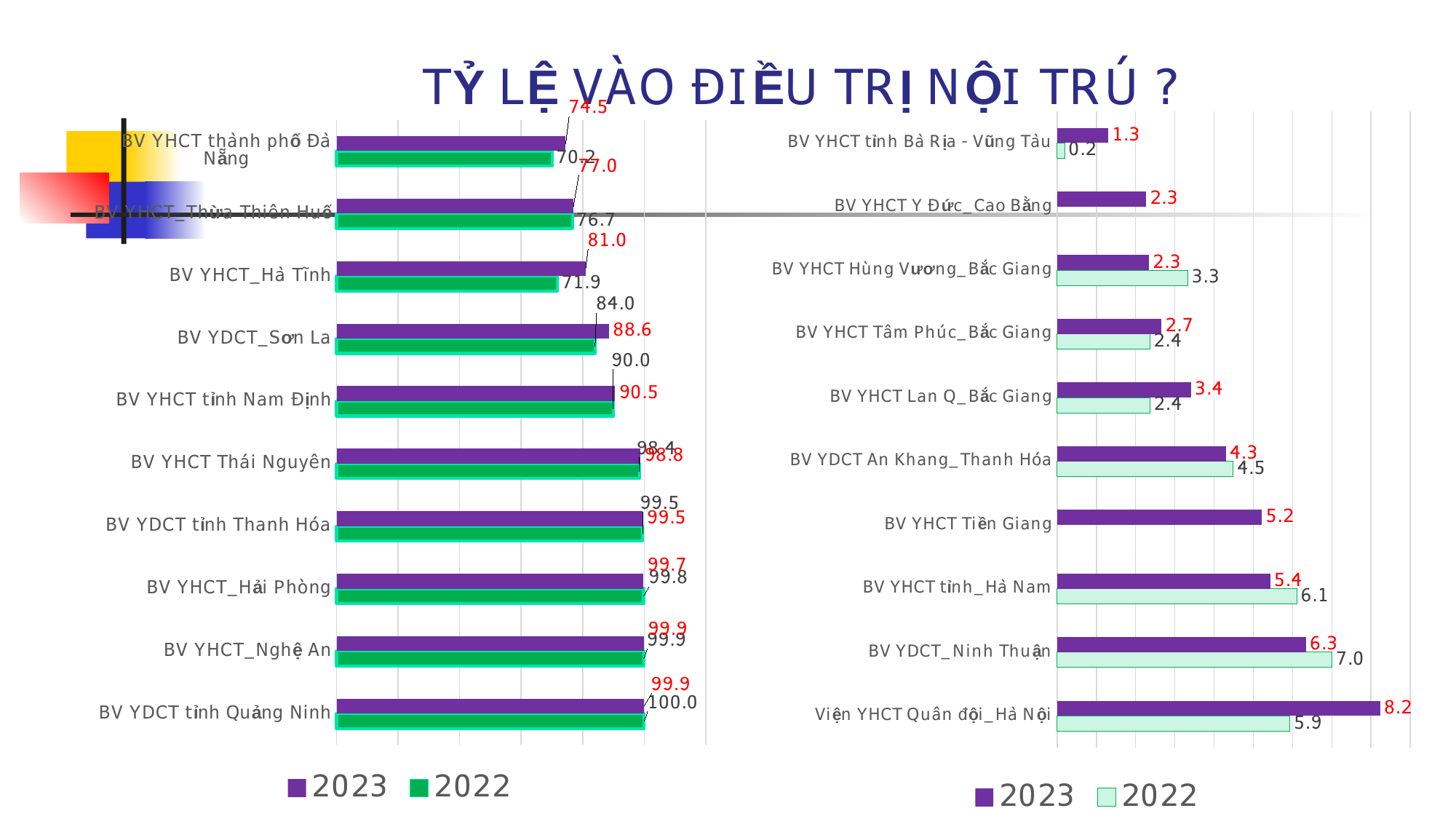

# TỶ LỆ VÀO ĐIỀU TRỊ NỘI TRÚ ?

### Chart

| Category | 2022 | 2023 |
|---|---|---|
| Viện YHCT Quân đội_Hà Nội | 5.93 | 8.23 |
| BV YDCT_Ninh Thuận | 7.01 | 6.34 |
| BV YHCT tỉnh_Hà Nam | 6.11 | 5.43 |
| BV YHCT Tiền Giang | None | 5.22 |
| BV YDCT An Khang_Thanh Hóa | 4.49 | 4.3 |
| BV YHCT Lan Q_Bắc Giang | 2.37 | 3.41 |
| BV YHCT Tâm Phúc_Bắc Giang | 2.36 | 2.66 |
| BV YHCT Hùng Vương_Bắc Giang | 3.33 | 2.34 |
| BV YHCT Y Đức_Cao Bằng | None | 2.27 |
| BV YHCT tỉnh Bà Rịa - Vũng Tàu | 0.19 | 1.3 |

### Chart

| Category | 2022 | 2023 |
|---|---|---|
| BV YDCT tỉnh Quảng Ninh | 99.99 | 99.93 |
| BV YHCT_Nghệ An | 99.86 | 99.92 |
| BV YHCT_Hải Phòng | 99.8 | 99.73 |
| BV YDCT tỉnh Thanh Hóa | 99.51 | 99.53 |
| BV YHCT Thái Nguyên | 98.41 | 98.78 |
| BV YHCT tỉnh Nam Định | 89.96 | 90.53 |
| BV YDCT_Sơn La | 84.03 | 88.58 |
| BV YHCT_Hà Tĩnh | 71.86 | 80.97 |
| BV YHCT_Thừa Thiên Huế | 76.71 | 77.0 |
| BV YHCT thành phố Đà Nẵng | 70.19 | 74.47 |